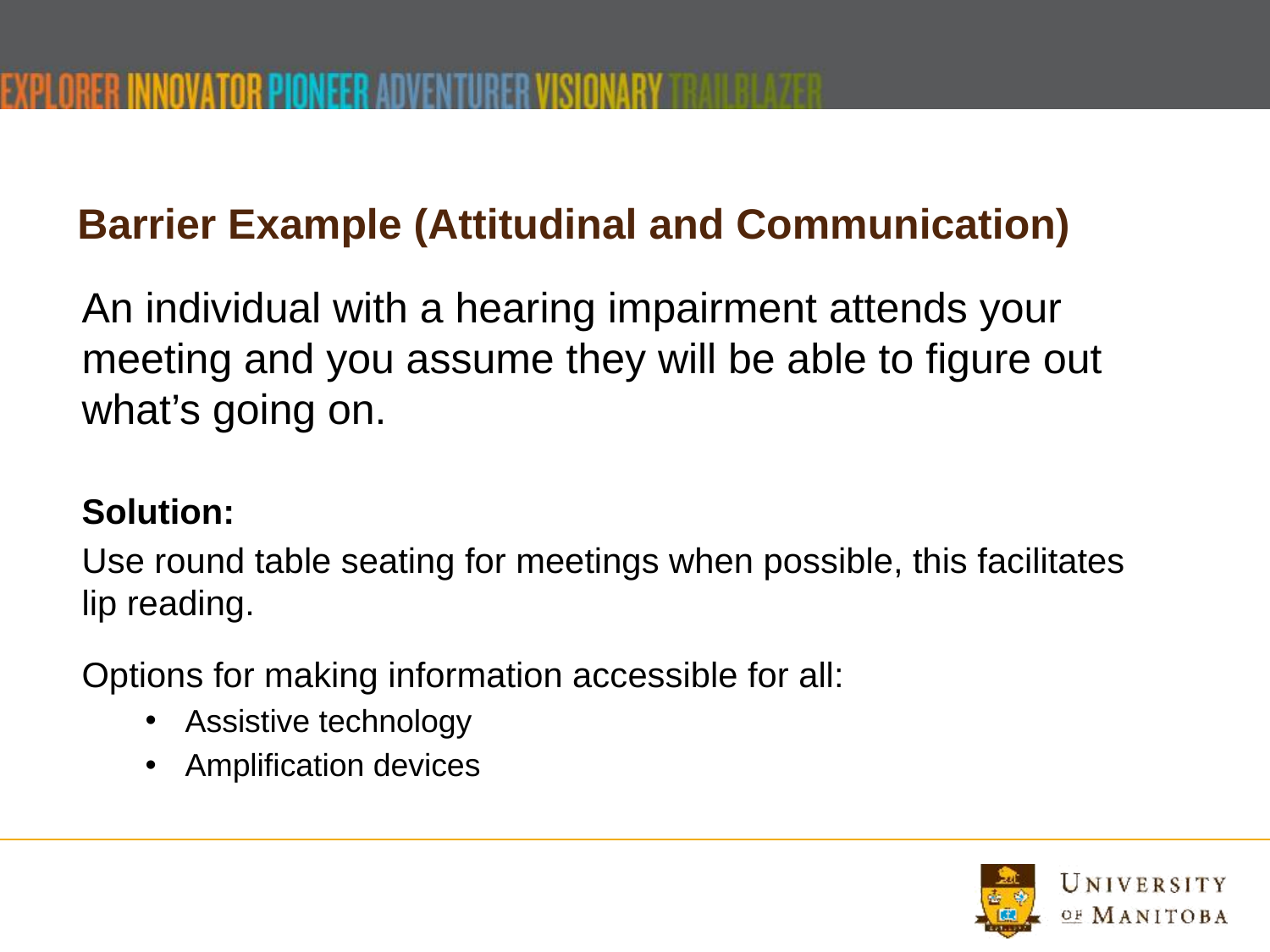

# Barrier Example (Attitudinal and Communication)

An individual with a hearing impairment attends your meeting and you assume they will be able to figure out what’s going on.
Solution:
Use round table seating for meetings when possible, this facilitates lip reading.
Options for making information accessible for all:
Assistive technology
Amplification devices